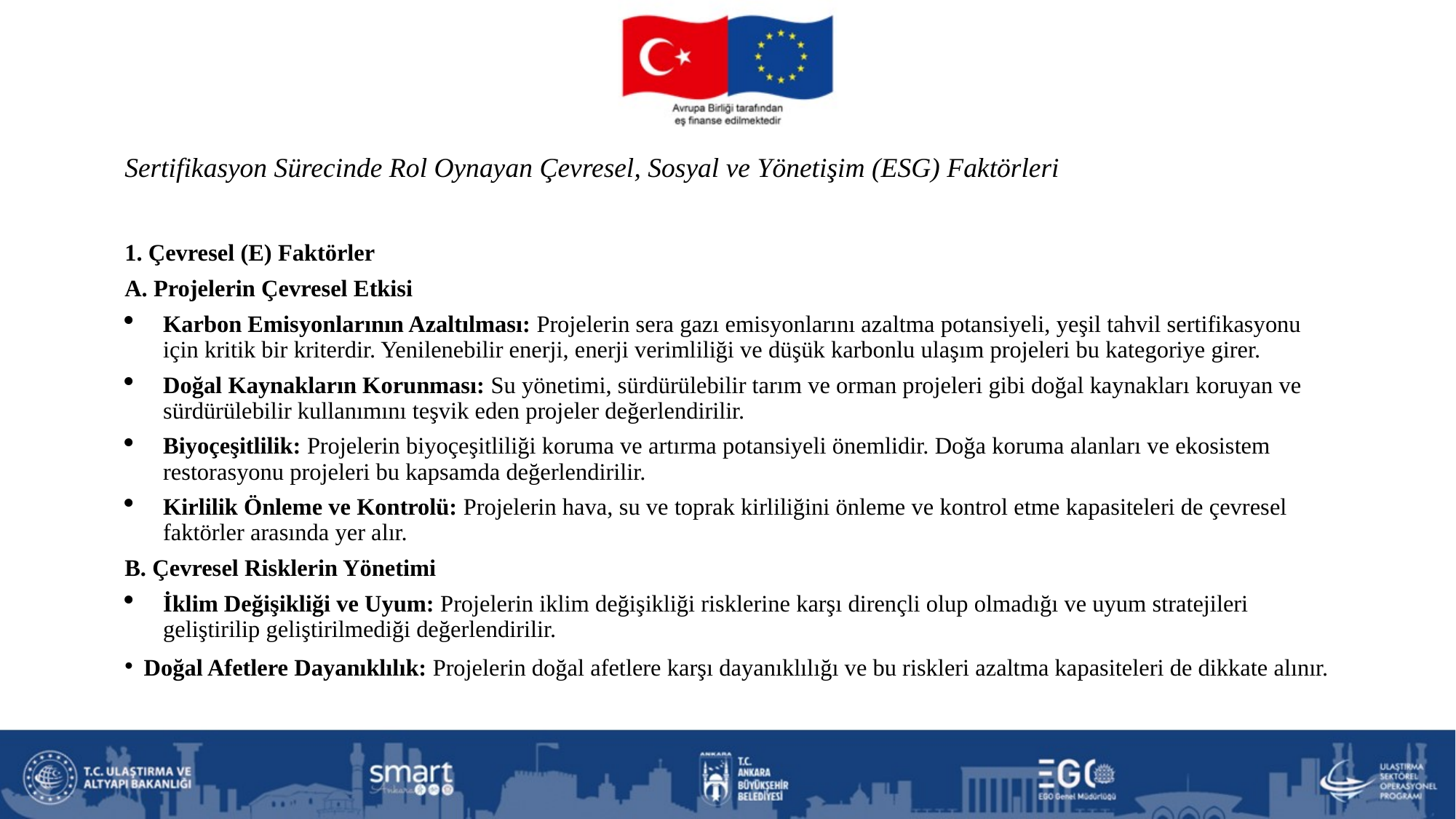

# Sertifikasyon Sürecinde Rol Oynayan Çevresel, Sosyal ve Yönetişim (ESG) Faktörleri
1. Çevresel (E) Faktörler
A. Projelerin Çevresel Etkisi
Karbon Emisyonlarının Azaltılması: Projelerin sera gazı emisyonlarını azaltma potansiyeli, yeşil tahvil sertifikasyonu için kritik bir kriterdir. Yenilenebilir enerji, enerji verimliliği ve düşük karbonlu ulaşım projeleri bu kategoriye girer.
Doğal Kaynakların Korunması: Su yönetimi, sürdürülebilir tarım ve orman projeleri gibi doğal kaynakları koruyan ve sürdürülebilir kullanımını teşvik eden projeler değerlendirilir.
Biyoçeşitlilik: Projelerin biyoçeşitliliği koruma ve artırma potansiyeli önemlidir. Doğa koruma alanları ve ekosistem restorasyonu projeleri bu kapsamda değerlendirilir.
Kirlilik Önleme ve Kontrolü: Projelerin hava, su ve toprak kirliliğini önleme ve kontrol etme kapasiteleri de çevresel faktörler arasında yer alır.
B. Çevresel Risklerin Yönetimi
İklim Değişikliği ve Uyum: Projelerin iklim değişikliği risklerine karşı dirençli olup olmadığı ve uyum stratejileri geliştirilip geliştirilmediği değerlendirilir.
Doğal Afetlere Dayanıklılık: Projelerin doğal afetlere karşı dayanıklılığı ve bu riskleri azaltma kapasiteleri de dikkate alınır.